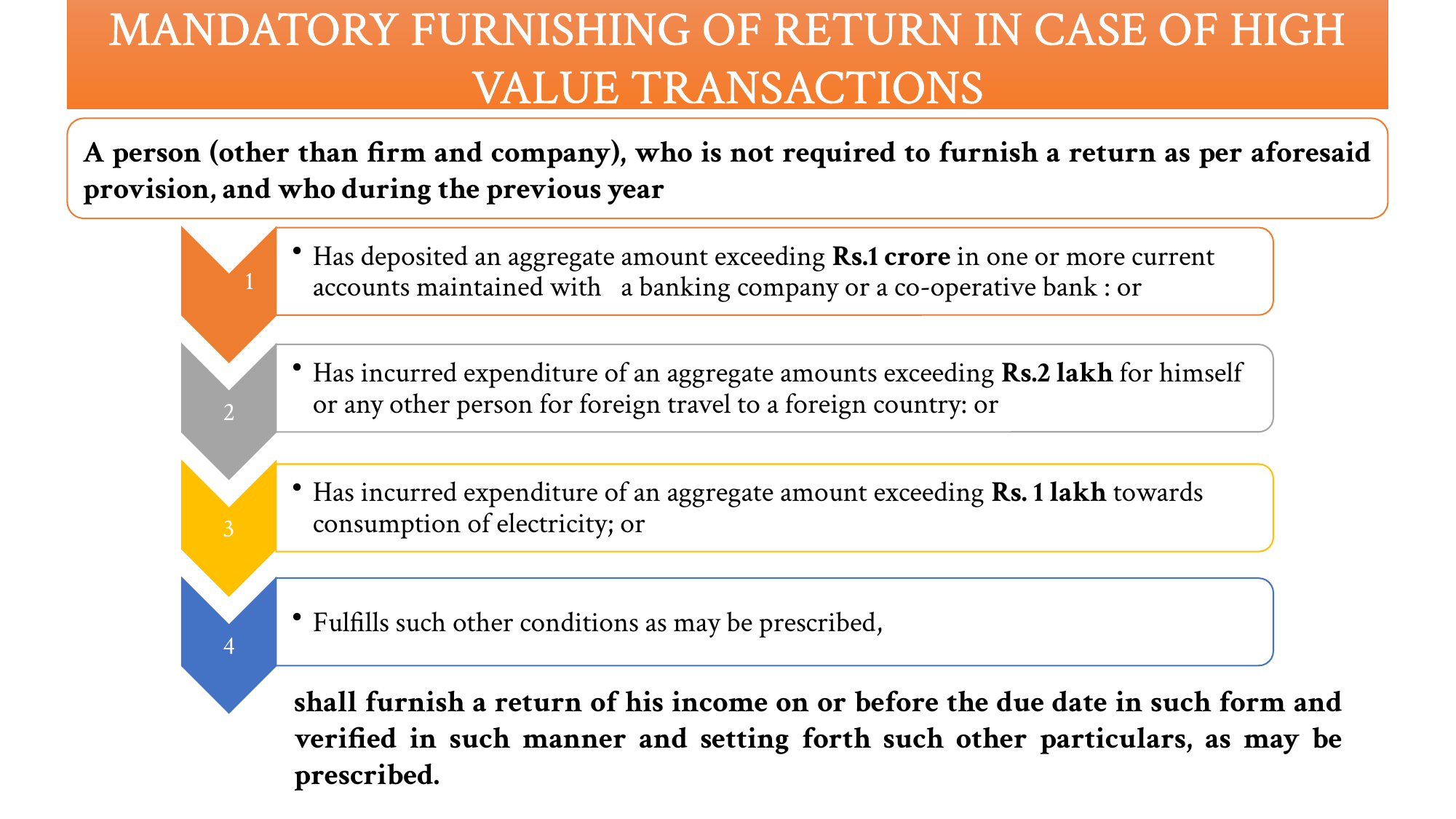

MANDATORY FURNISHING OF RETURN IN CASE OF HIGH VALUE TRANSACTIONS
A person (other than firm and company), who is not required to furnish a return as per aforesaid provision, and who during the previous year
       1
Has deposited an aggregate amount exceeding Rs.1 crore in one or more current accounts maintained with   a banking company or a co-operative bank : or
2
Has incurred expenditure of an aggregate amounts exceeding Rs.2 lakh for himself or any other person for foreign travel to a foreign country: or
3
Has incurred expenditure of an aggregate amount exceeding Rs. 1 lakh towards consumption of electricity; or
4
Fulfills such other conditions as may be prescribed,
shall furnish a return of his income on or before the due date in such form and verified in such manner and setting forth such other particulars, as may be prescribed.